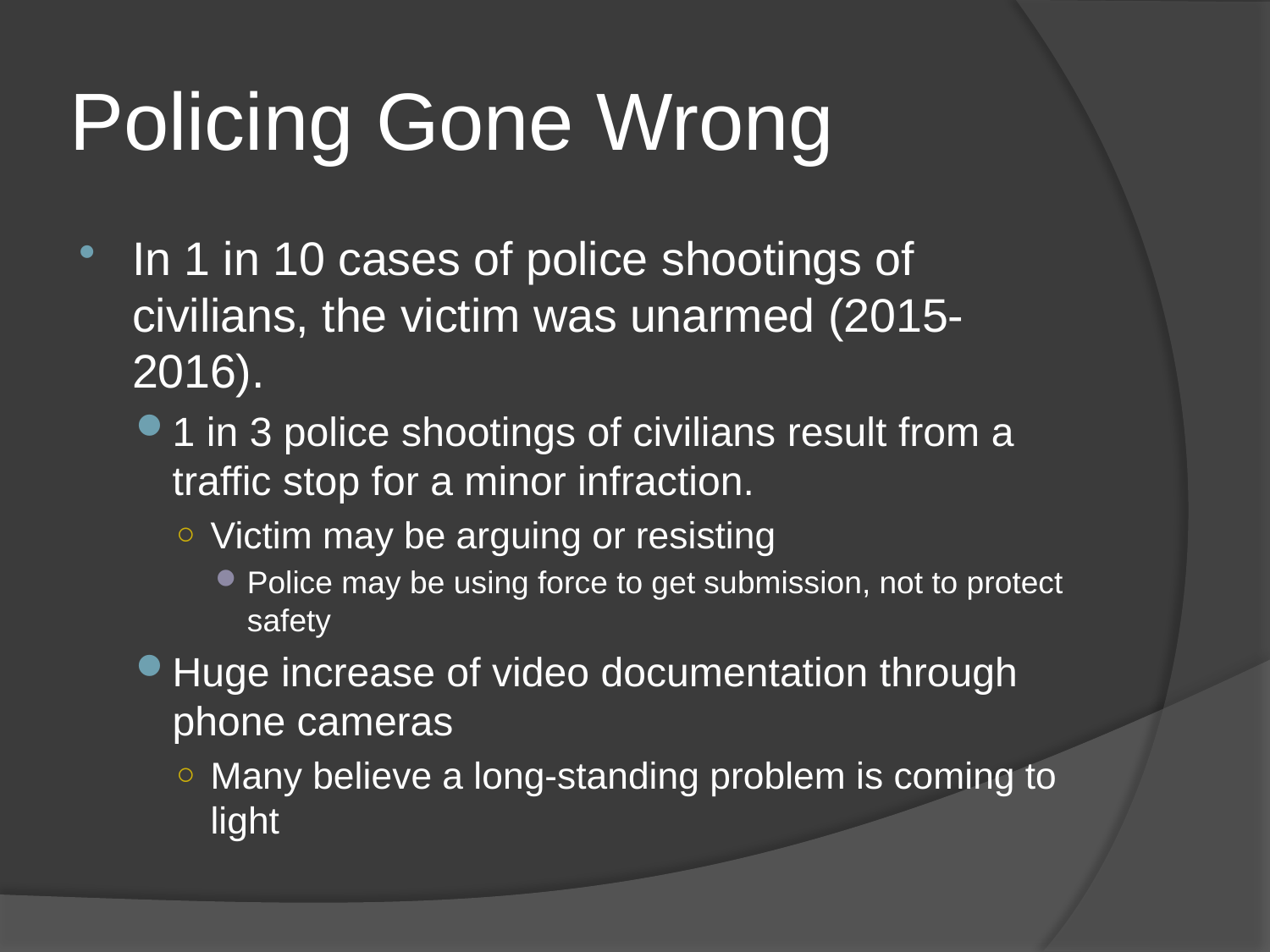

# Policing Gone Wrong
In 1 in 10 cases of police shootings of civilians, the victim was unarmed (2015-2016).
1 in 3 police shootings of civilians result from a traffic stop for a minor infraction.
Victim may be arguing or resisting
Police may be using force to get submission, not to protect safety
Huge increase of video documentation through phone cameras
Many believe a long-standing problem is coming to light